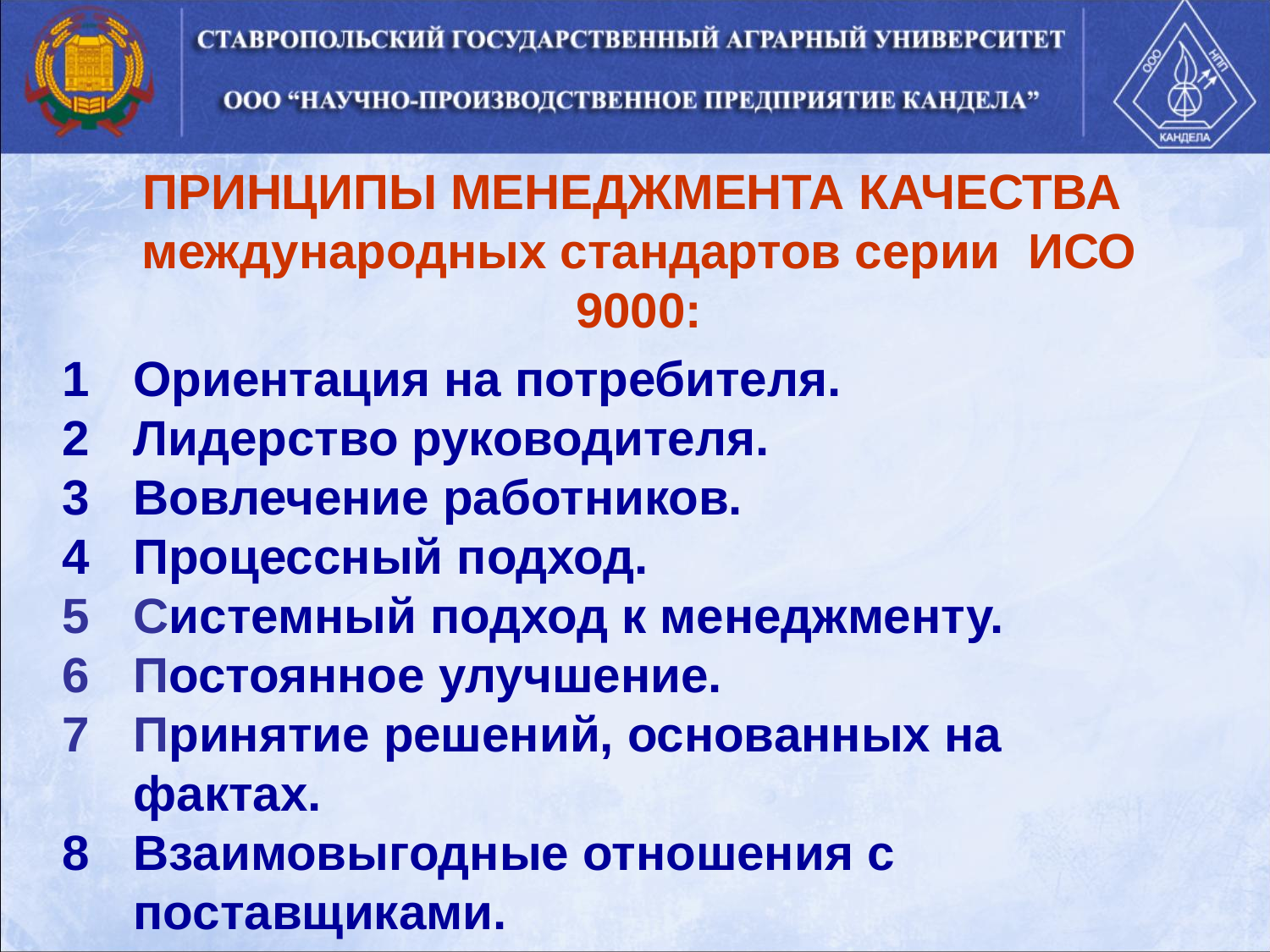

# ПРИНЦИПЫ МЕНЕДЖМЕНТА КАЧЕСТВА  международных стандартов серии  ИСО 9000:
Ориентация на потребителя.
Лидерство руководителя.
Вовлечение работников.
Процессный подход.
Системный подход к менеджменту.
Постоянное улучшение.
Принятие решений, основанных на фактах.
Взаимовыгодные отношения с поставщиками.